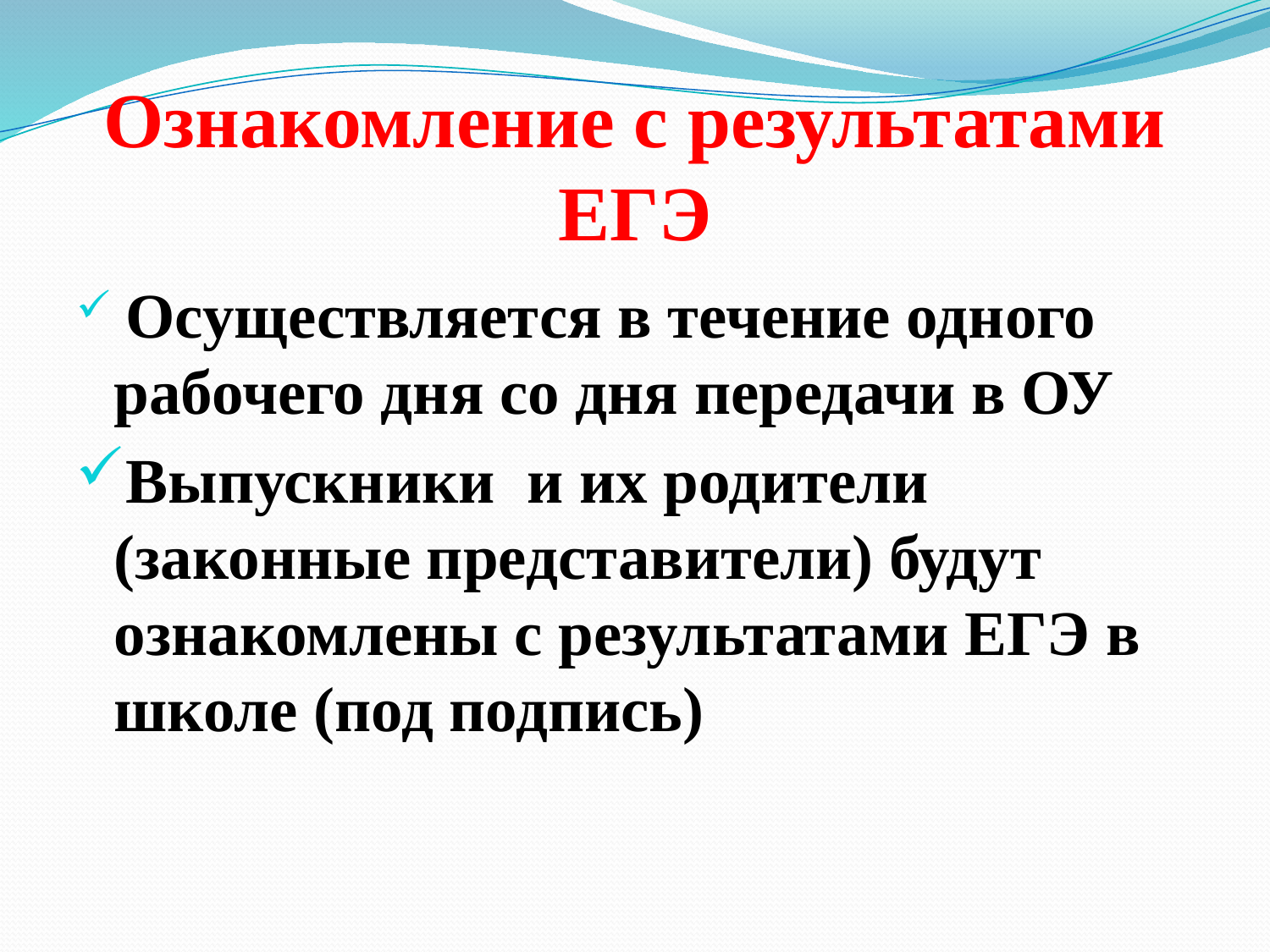

# Ознакомление с результатами ЕГЭ
 Осуществляется в течение одного рабочего дня со дня передачи в ОУ
Выпускники  и их родители (законные представители) будут ознакомлены с результатами ЕГЭ в школе (под подпись)